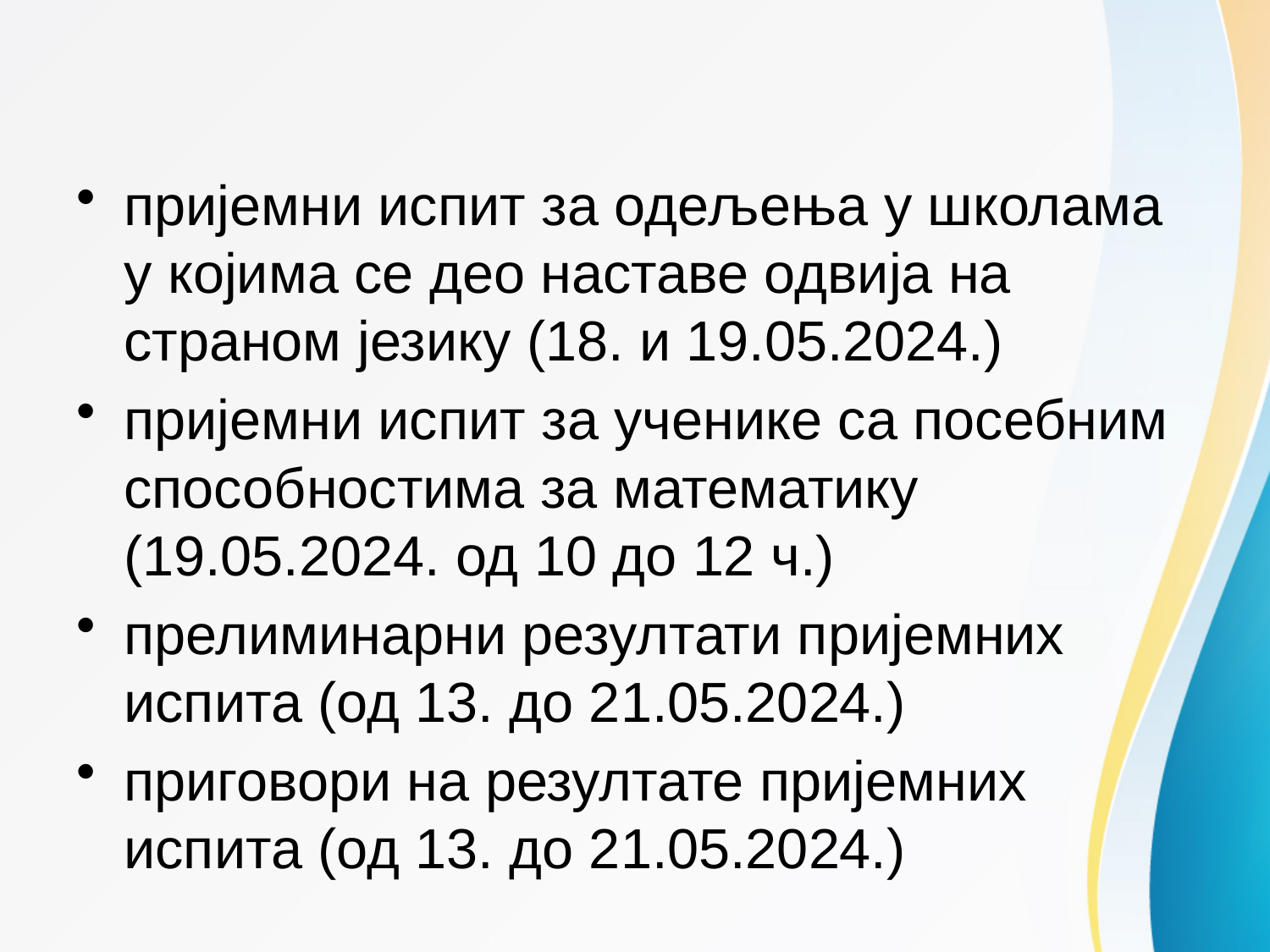

пријемни испит за одељења у школама у којима се део наставе одвија на страном језику (18. и 19.05.2024.)
пријемни испит за ученике са посебним способностима за математику (19.05.2024. од 10 до 12 ч.)
прелиминарни резултати пријемних испита (од 13. до 21.05.2024.)
приговори на резултате пријемних испита (од 13. до 21.05.2024.)